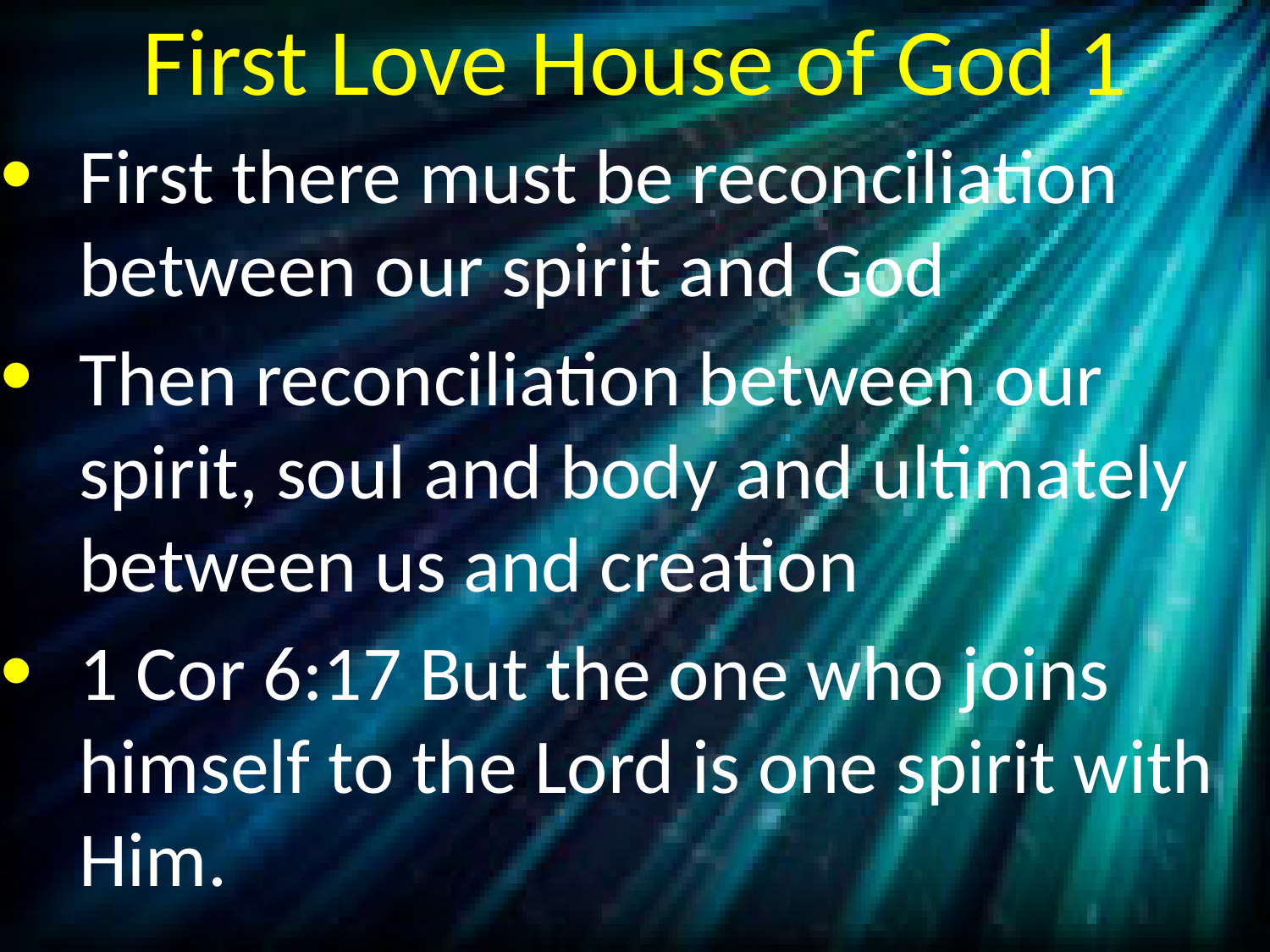

# First Love House of God 1
First there must be reconciliation between our spirit and God
Then reconciliation between our spirit, soul and body and ultimately between us and creation
1 Cor 6:17 But the one who joins himself to the Lord is one spirit with Him.